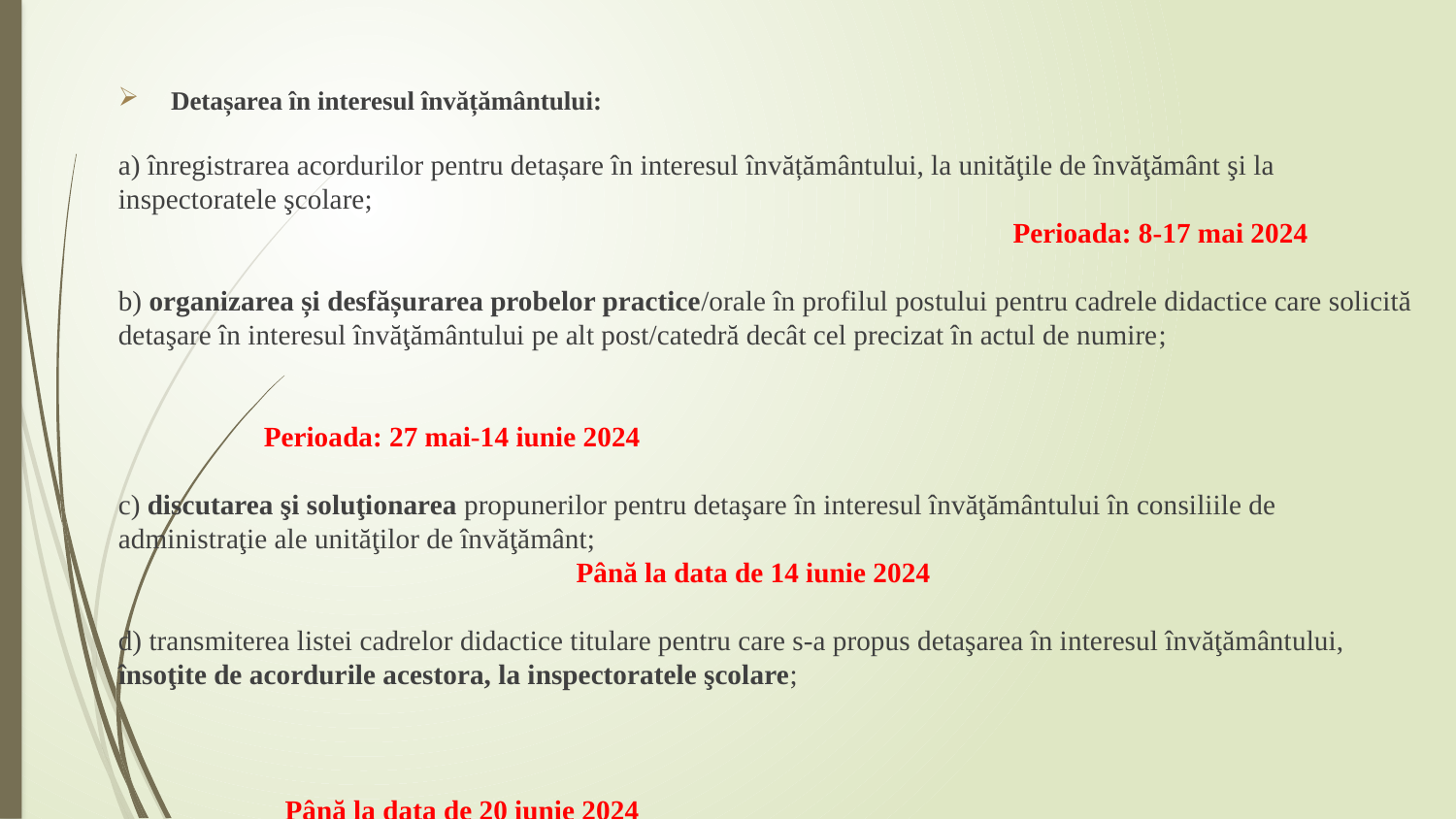

Detașarea în interesul învățământului:

a) înregistrarea acordurilor pentru detașare în interesul învățământului, la unităţile de învăţământ şi la inspectoratele şcolare; 													   Perioada: 8-17 mai 2024

b) organizarea și desfășurarea probelor practice/orale în profilul postului pentru cadrele didactice care solicită detaşare în interesul învăţământului pe alt post/catedră decât cel precizat în actul de numire;
																	Perioada: 27 mai-14 iunie 2024

c) discutarea şi soluţionarea propunerilor pentru detaşare în interesul învăţământului în consiliile de administraţie ale unităţilor de învăţământ;  								   Până la data de 14 iunie 2024

d) transmiterea listei cadrelor didactice titulare pentru care s-a propus detaşarea în interesul învăţământului, însoţite de acordurile acestora, la inspectoratele şcolare;
																	   Până la data de 20 iunie 2024